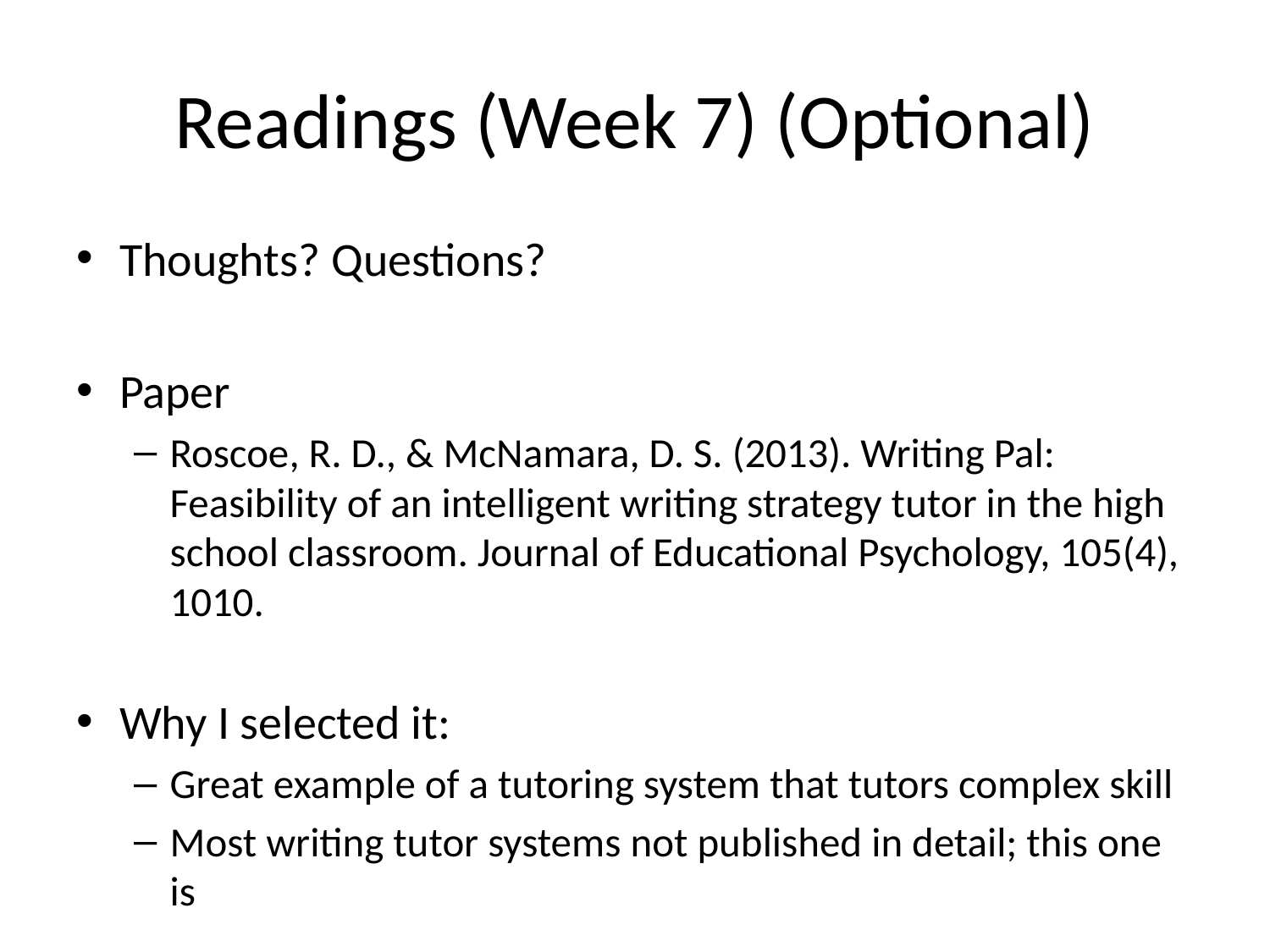

# Readings (Week 7) (Optional)
Thoughts? Questions?

Paper
Roscoe, R. D., & McNamara, D. S. (2013). Writing Pal: Feasibility of an intelligent writing strategy tutor in the high school classroom. Journal of Educational Psychology, 105(4), 1010.

Why I selected it:
Great example of a tutoring system that tutors complex skill
Most writing tutor systems not published in detail; this one is